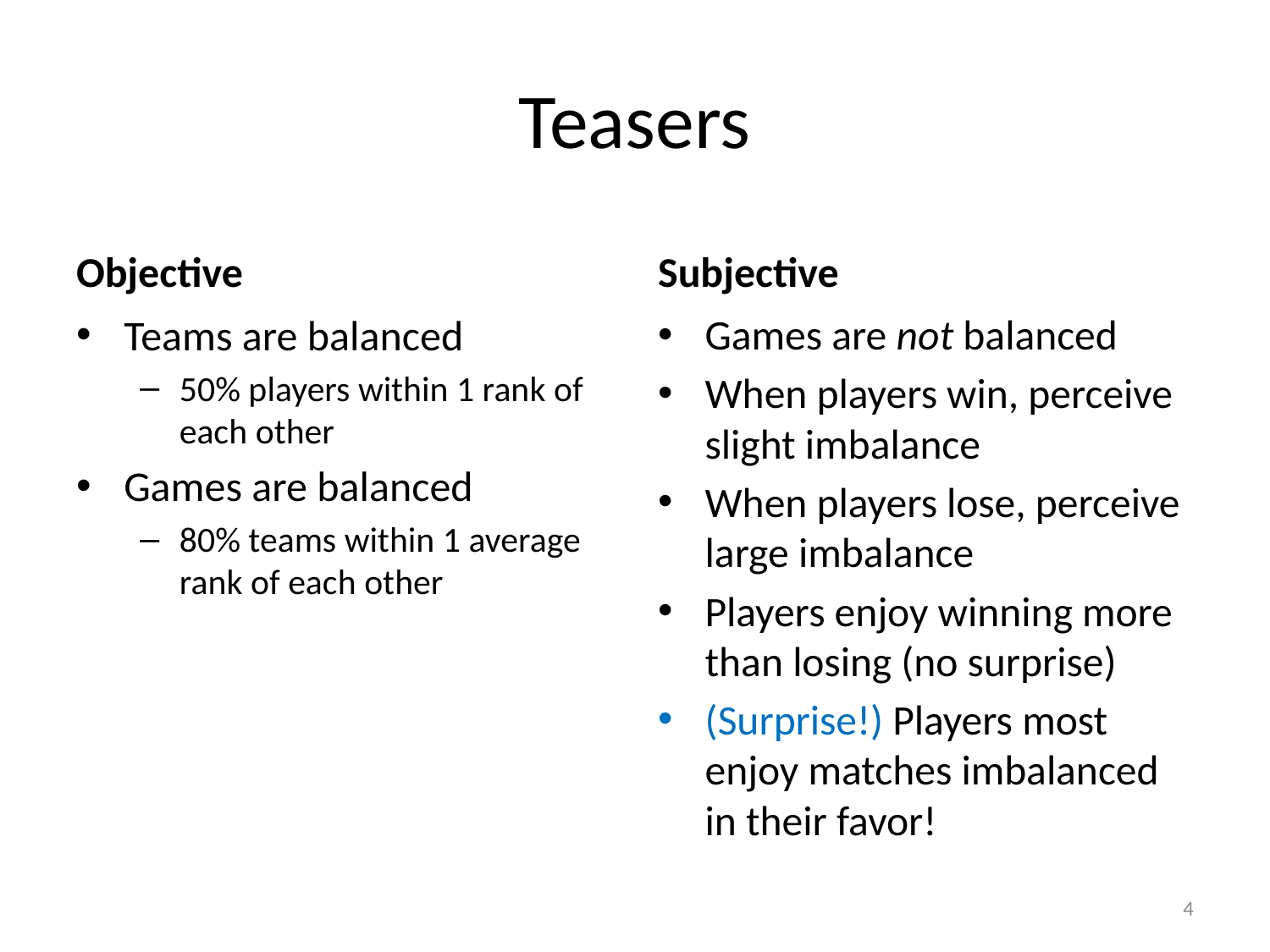

# Teasers
Objective
Subjective
Teams are balanced
50% players within 1 rank of each other
Games are balanced
80% teams within 1 average rank of each other

Games are not balanced
When players win, perceive slight imbalance
When players lose, perceive large imbalance
Players enjoy winning more than losing (no surprise)
(Surprise!) Players most enjoy matches imbalanced in their favor!
4